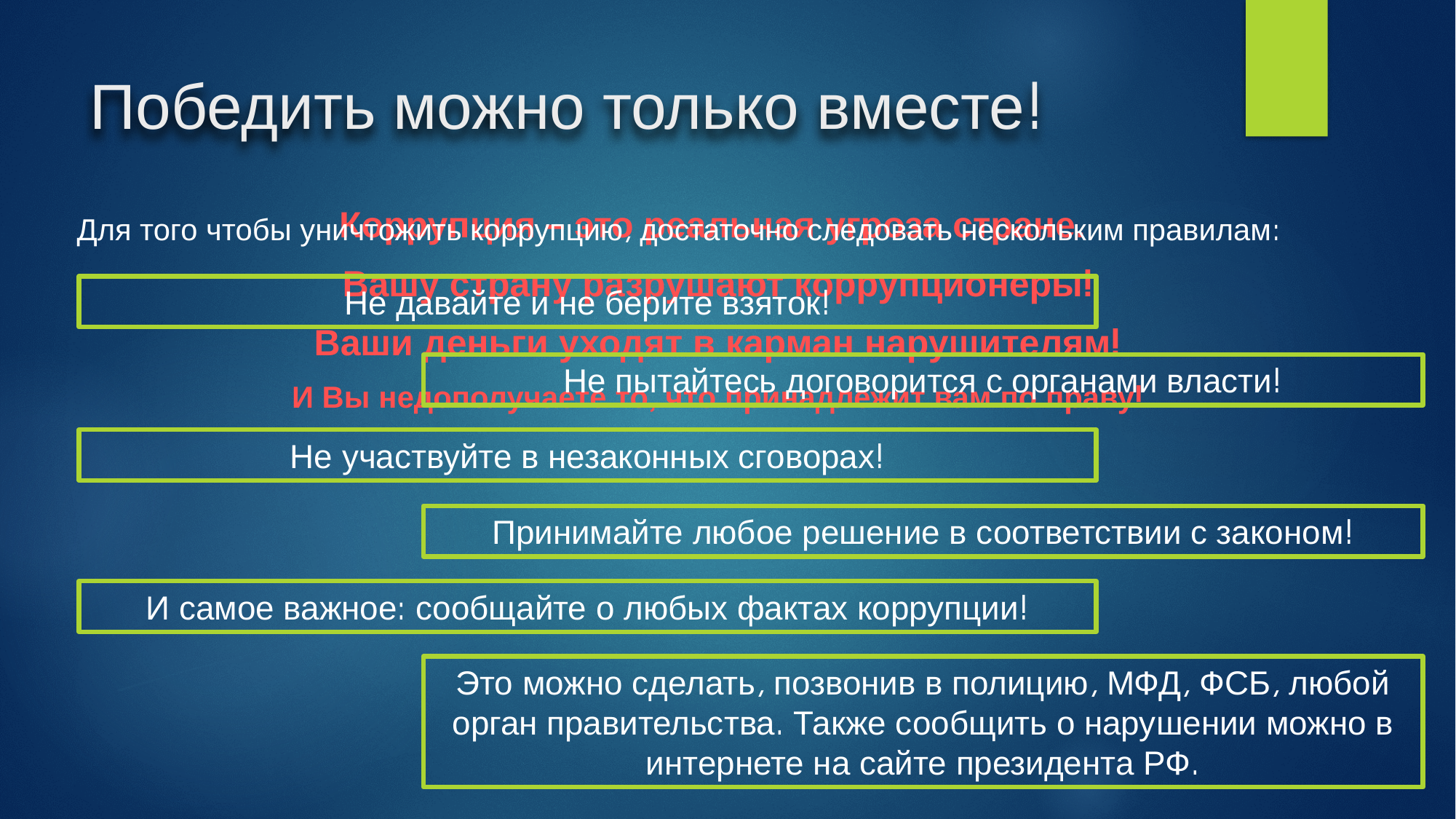

# Победить можно только вместе!
Коррупция – это реальная угроза стране.
Вашу страну разрушают коррупционеры!
Ваши деньги уходят в карман нарушителям!
И Вы недополучаете то, что принадлежит вам по праву!

Для того чтобы уничтожить коррупцию, достаточно следовать нескольким правилам:
Не давайте и не берите взяток!
Не пытайтесь договорится с органами власти!
Не участвуйте в незаконных сговорах!
Принимайте любое решение в соответствии с законом!
И самое важное: сообщайте о любых фактах коррупции!
Это можно сделать, позвонив в полицию, МФД, ФСБ, любой орган правительства. Также сообщить о нарушении можно в интернете на сайте президента РФ.